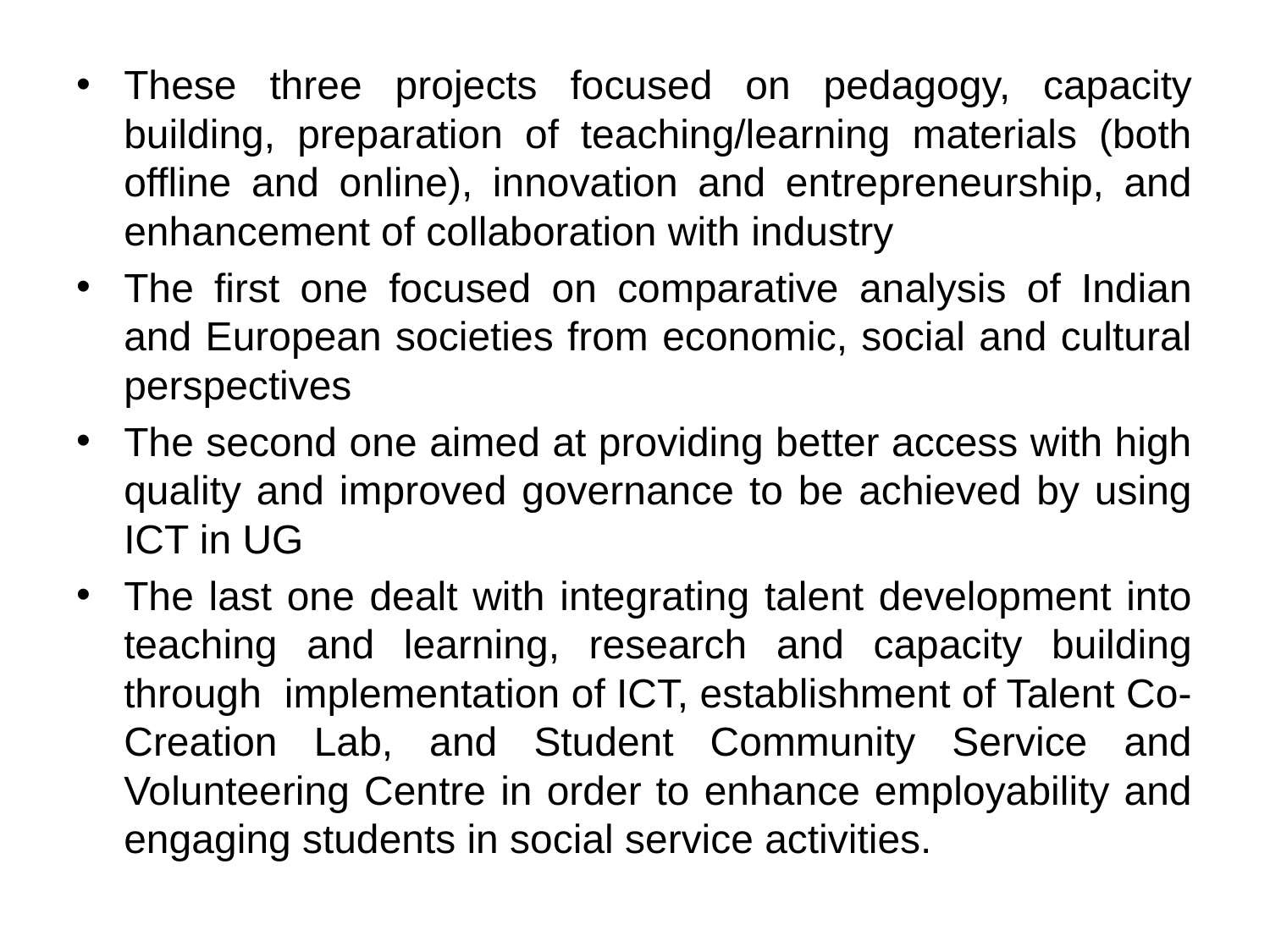

These three projects focused on pedagogy, capacity building, preparation of teaching/learning materials (both offline and online), innovation and entrepreneurship, and enhancement of collaboration with industry
The first one focused on comparative analysis of Indian and European societies from economic, social and cultural perspectives
The second one aimed at providing better access with high quality and improved governance to be achieved by using ICT in UG
The last one dealt with integrating talent development into teaching and learning, research and capacity building through  implementation of ICT, establishment of Talent Co-Creation Lab, and Student Community Service and Volunteering Centre in order to enhance employability and engaging students in social service activities.